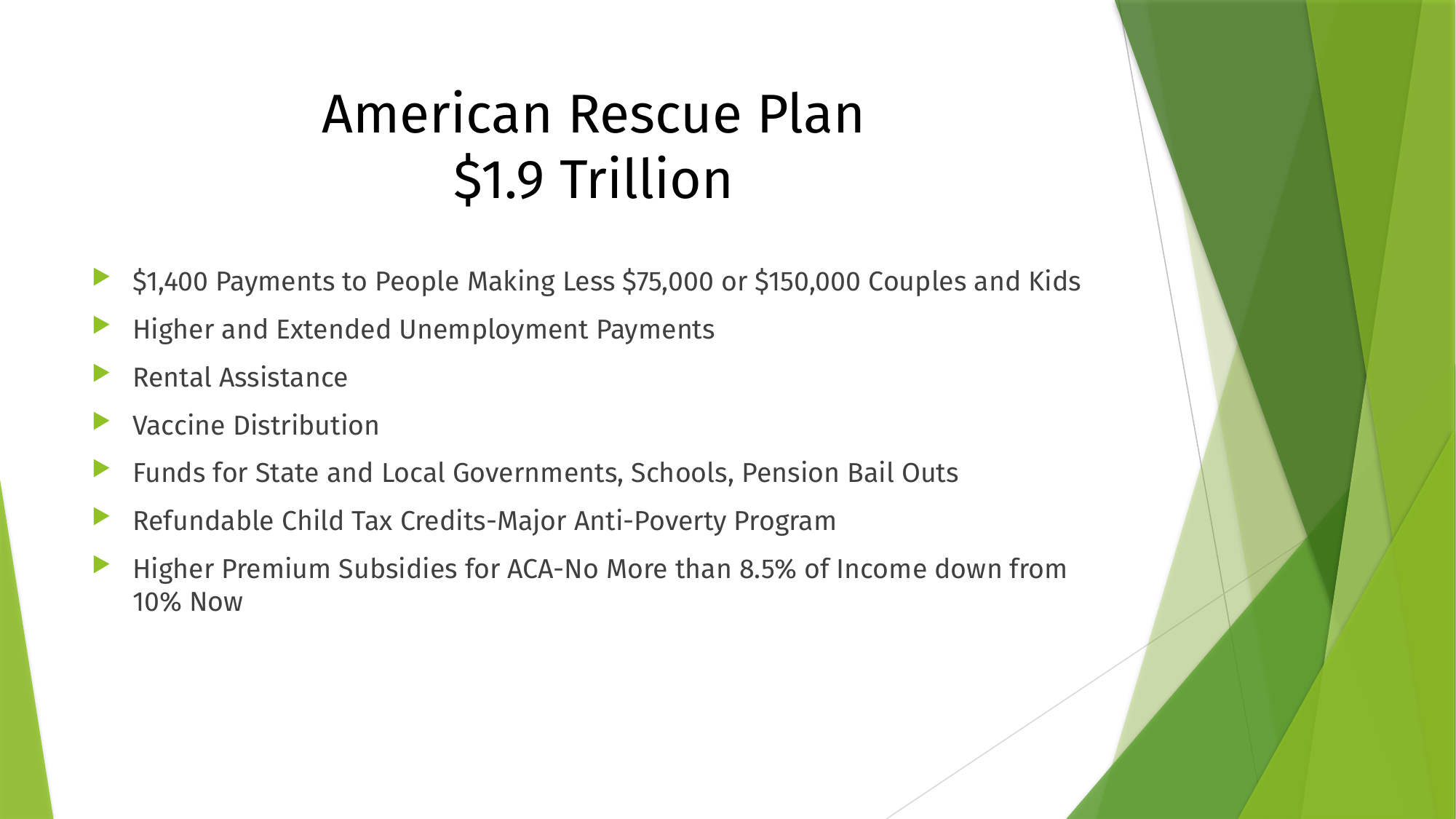

# American Rescue Plan $1.9 Trillion
$1,400 Payments to People Making Less $75,000 or $150,000 Couples and Kids
Higher and Extended Unemployment Payments
Rental Assistance
Vaccine Distribution
Funds for State and Local Governments, Schools, Pension Bail Outs
Refundable Child Tax Credits-Major Anti-Poverty Program
Higher Premium Subsidies for ACA-No More than 8.5% of Income down from 10% Now